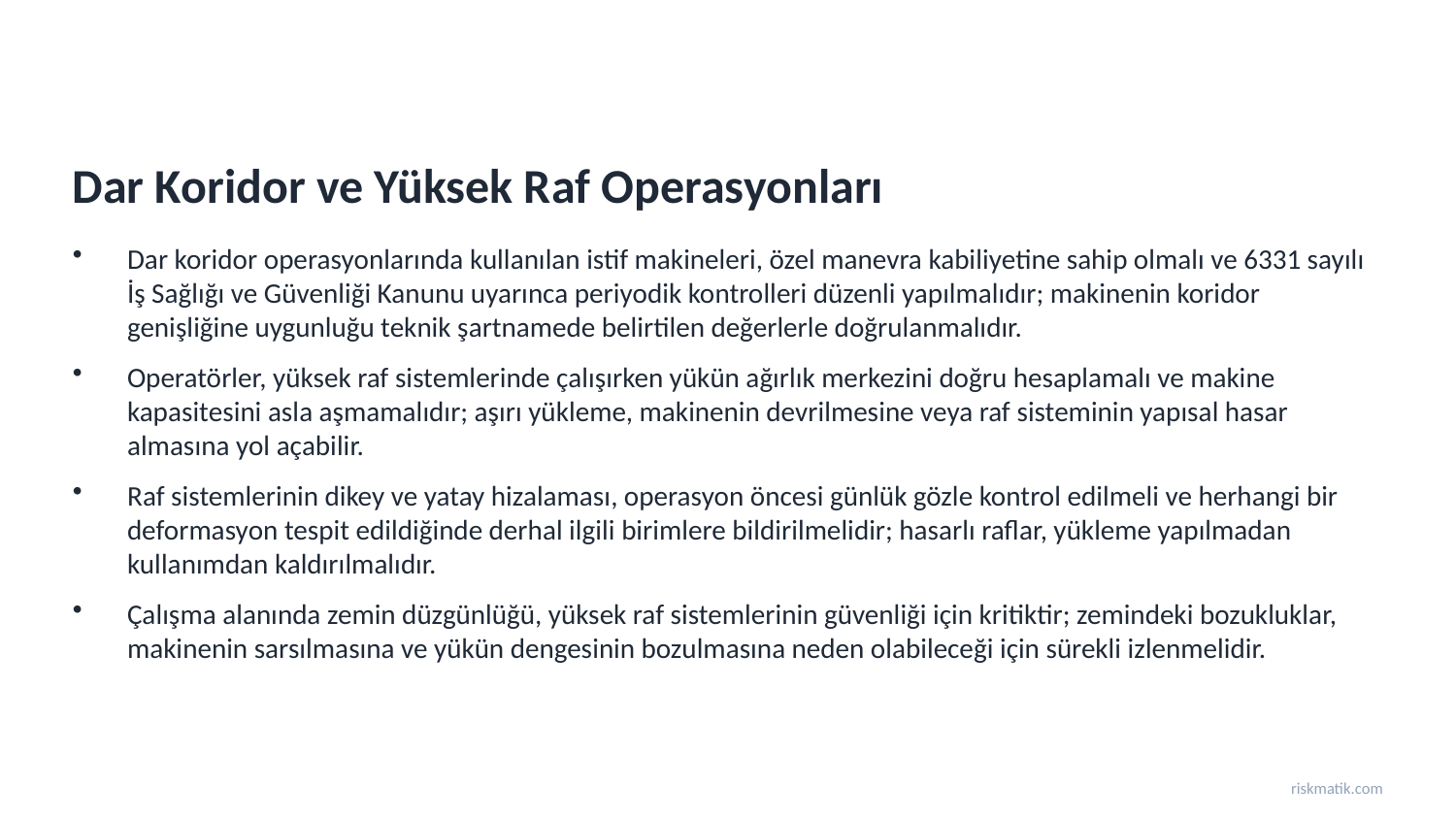

Dar Koridor ve Yüksek Raf Operasyonları
Dar koridor operasyonlarında kullanılan istif makineleri, özel manevra kabiliyetine sahip olmalı ve 6331 sayılı İş Sağlığı ve Güvenliği Kanunu uyarınca periyodik kontrolleri düzenli yapılmalıdır; makinenin koridor genişliğine uygunluğu teknik şartnamede belirtilen değerlerle doğrulanmalıdır.
Operatörler, yüksek raf sistemlerinde çalışırken yükün ağırlık merkezini doğru hesaplamalı ve makine kapasitesini asla aşmamalıdır; aşırı yükleme, makinenin devrilmesine veya raf sisteminin yapısal hasar almasına yol açabilir.
Raf sistemlerinin dikey ve yatay hizalaması, operasyon öncesi günlük gözle kontrol edilmeli ve herhangi bir deformasyon tespit edildiğinde derhal ilgili birimlere bildirilmelidir; hasarlı raflar, yükleme yapılmadan kullanımdan kaldırılmalıdır.
Çalışma alanında zemin düzgünlüğü, yüksek raf sistemlerinin güvenliği için kritiktir; zemindeki bozukluklar, makinenin sarsılmasına ve yükün dengesinin bozulmasına neden olabileceği için sürekli izlenmelidir.
riskmatik.com